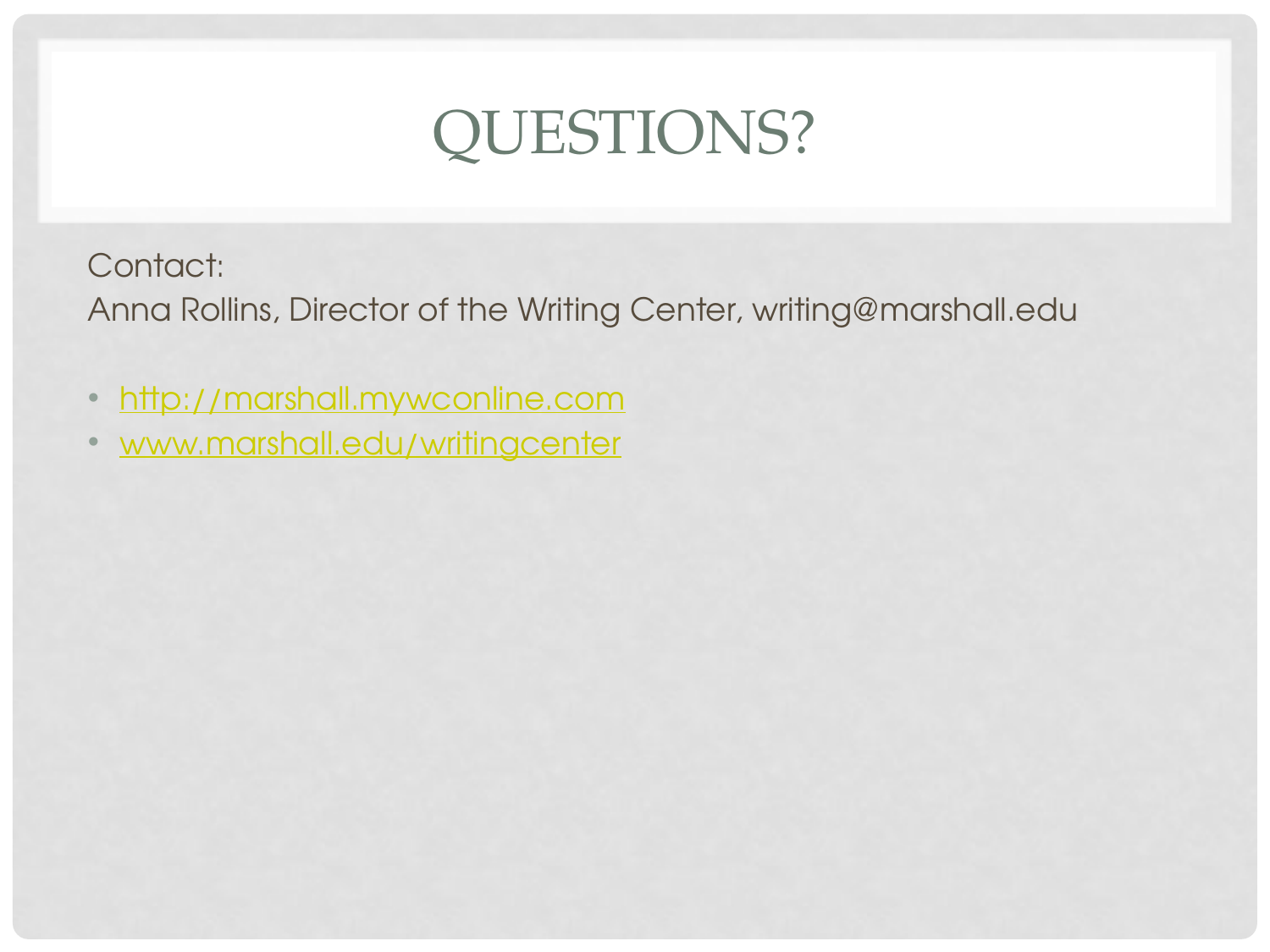

# Questions?
Contact:
Anna Rollins, Director of the Writing Center, writing@marshall.edu

http://marshall.mywconline.com
www.marshall.edu/writingcenter